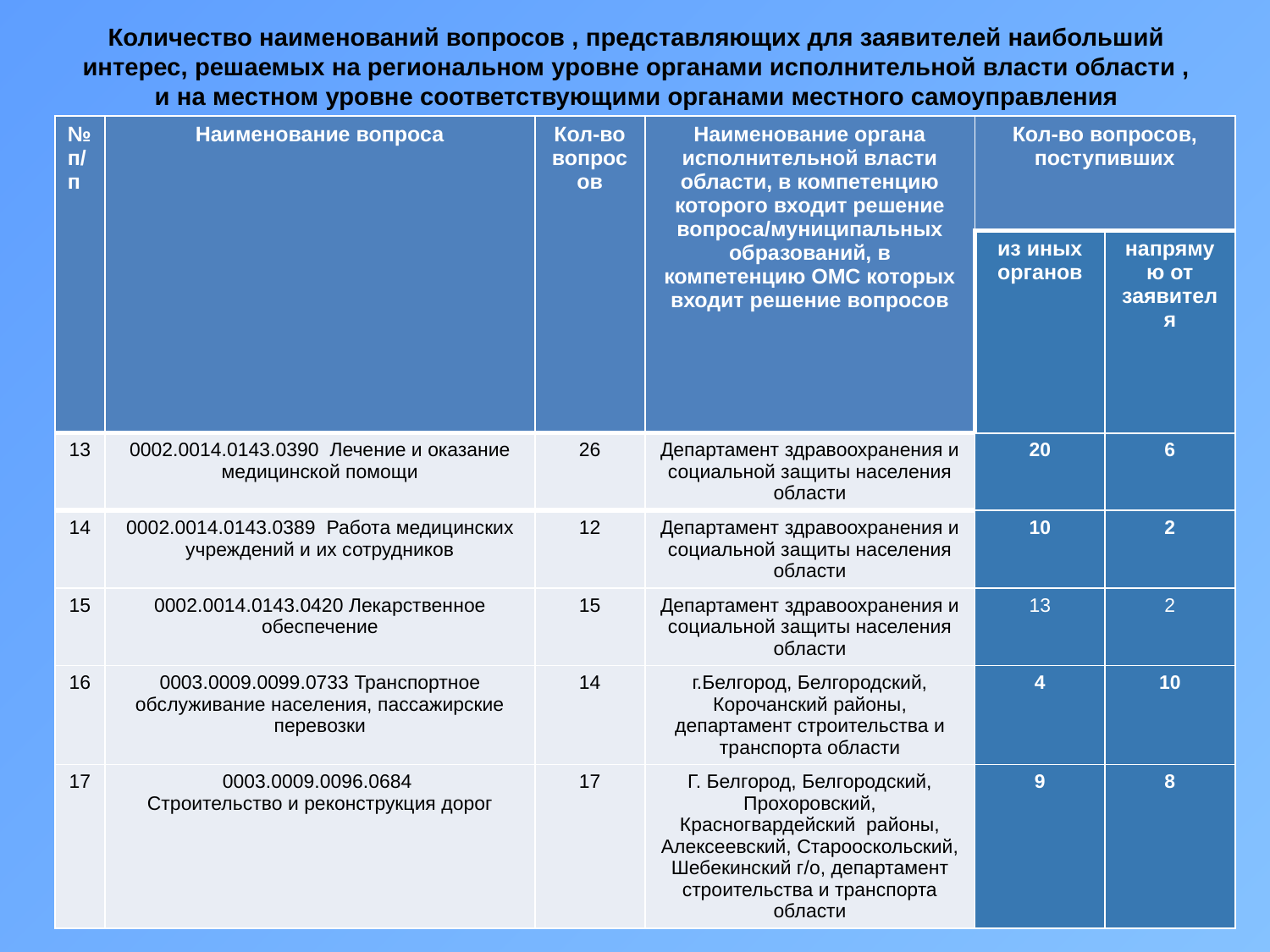

Количество наименований вопросов , представляющих для заявителей наибольший интерес, решаемых на региональном уровне органами исполнительной власти области , и на местном уровне соответствующими органами местного самоуправления
| № п/п | Наименование вопроса | Кол-во вопросов | Наименование органа исполнительной власти области, в компетенцию которого входит решение вопроса/муниципальных образований, в компетенцию ОМС которых входит решение вопросов | Кол-во вопросов, поступивших |  |
| --- | --- | --- | --- | --- | --- |
|  |  |  |  | из иных органов | напрямую от заявителя |
| 13 | 0002.0014.0143.0390 Лечение и оказание медицинской помощи | 26 | Департамент здравоохранения и социальной защиты населения области | 20 | 6 |
| 14 | 0002.0014.0143.0389 Работа медицинских учреждений и их сотрудников | 12 | Департамент здравоохранения и социальной защиты населения области | 10 | 2 |
| 15 | 0002.0014.0143.0420 Лекарственное обеспечение | 15 | Департамент здравоохранения и социальной защиты населения области | 13 | 2 |
| 16 | 0003.0009.0099.0733 Транспортное обслуживание населения, пассажирские перевозки | 14 | г.Белгород, Белгородский, Корочанский районы, департамент строительства и транспорта области | 4 | 10 |
| 17 | 0003.0009.0096.0684 Строительство и реконструкция дорог | 17 | Г. Белгород, Белгородский, Прохоровский, Красногвардейский районы, Алексеевский, Старооскольский, Шебекинский г/о, департамент строительства и транспорта области | 9 | 8 |